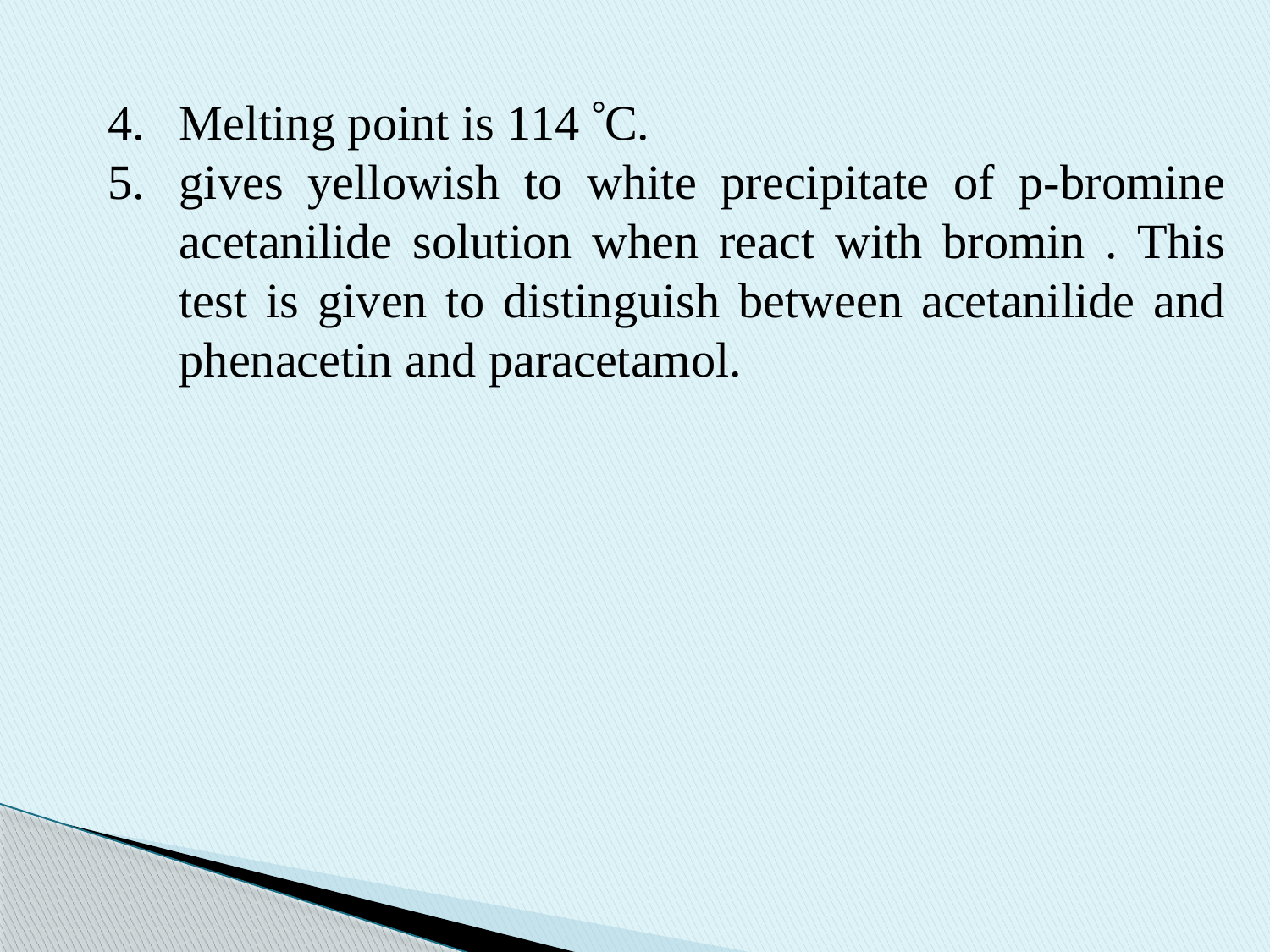

Melting point is 114 °C.
gives yellowish to white precipitate of p-bromine acetanilide solution when react with bromin . This test is given to distinguish between acetanilide and phenacetin and paracetamol.